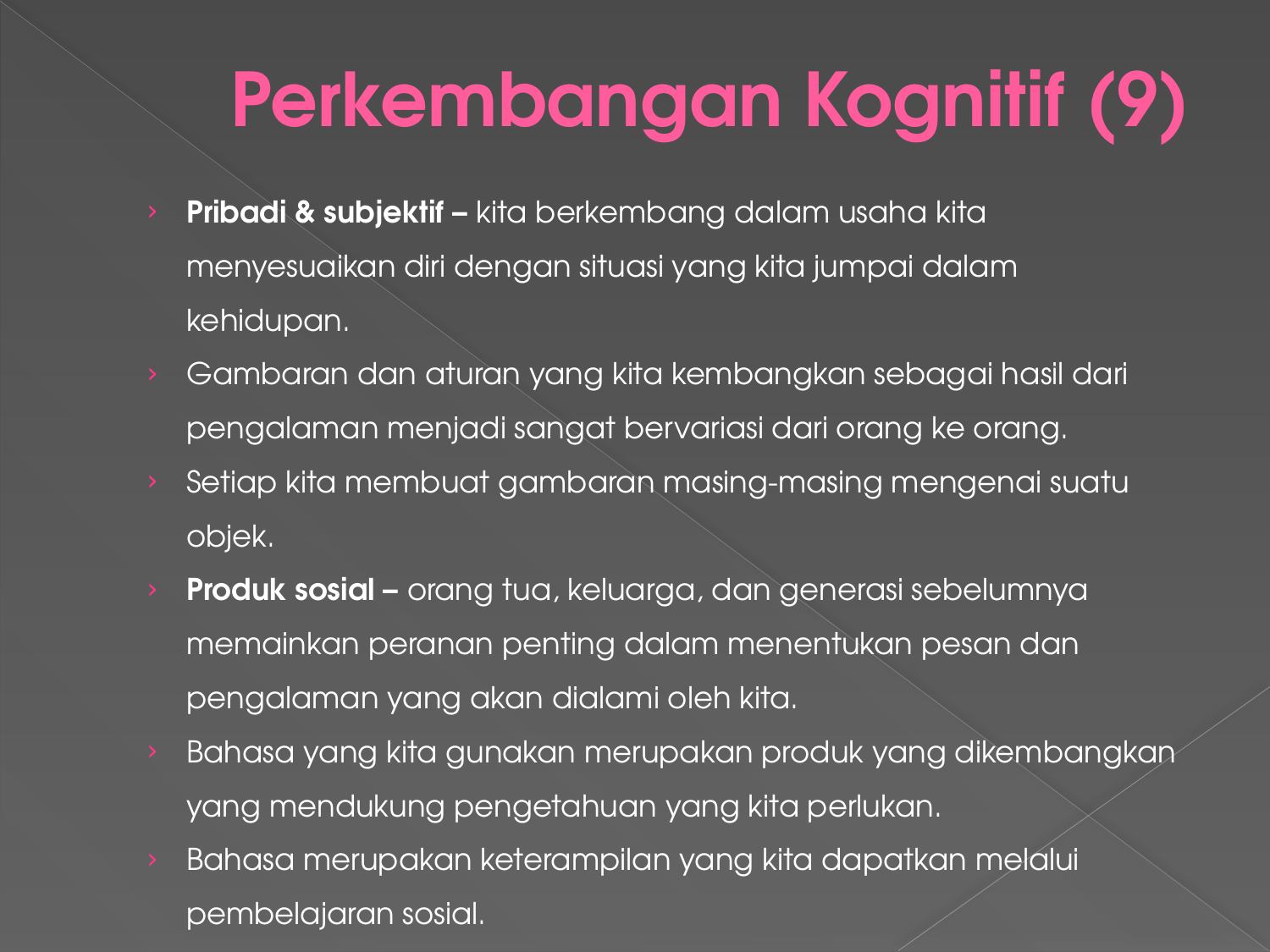

# Perkembangan Kognitif (9)
Pribadi & subjektif – kita berkembang dalam usaha kita menyesuaikan diri dengan situasi yang kita jumpai dalam kehidupan.
Gambaran dan aturan yang kita kembangkan sebagai hasil dari pengalaman menjadi sangat bervariasi dari orang ke orang.
Setiap kita membuat gambaran masing-masing mengenai suatu objek.
Produk sosial – orang tua, keluarga, dan generasi sebelumnya memainkan peranan penting dalam menentukan pesan dan pengalaman yang akan dialami oleh kita.
Bahasa yang kita gunakan merupakan produk yang dikembangkan yang mendukung pengetahuan yang kita perlukan.
Bahasa merupakan keterampilan yang kita dapatkan melalui pembelajaran sosial.